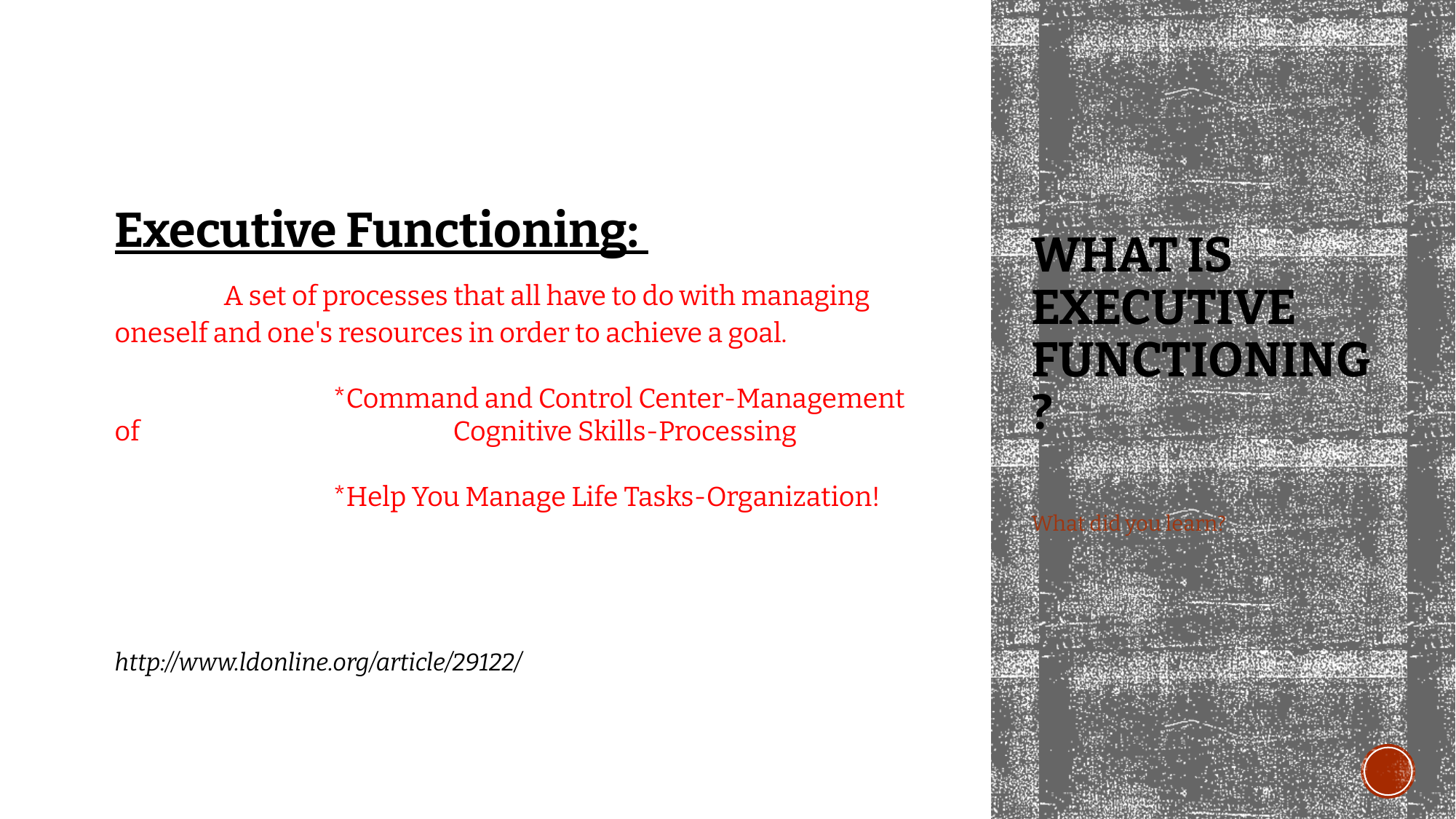

# What Is Executive Functioning?
Executive Functioning:
	A set of processes that all have to do with managing 	oneself and one's resources in order to achieve a goal.

		*Command and Control Center-Management of 			  Cognitive Skills-Processing

		*Help You Manage Life Tasks-Organization!

http://www.ldonline.org/article/29122/

What did you learn?